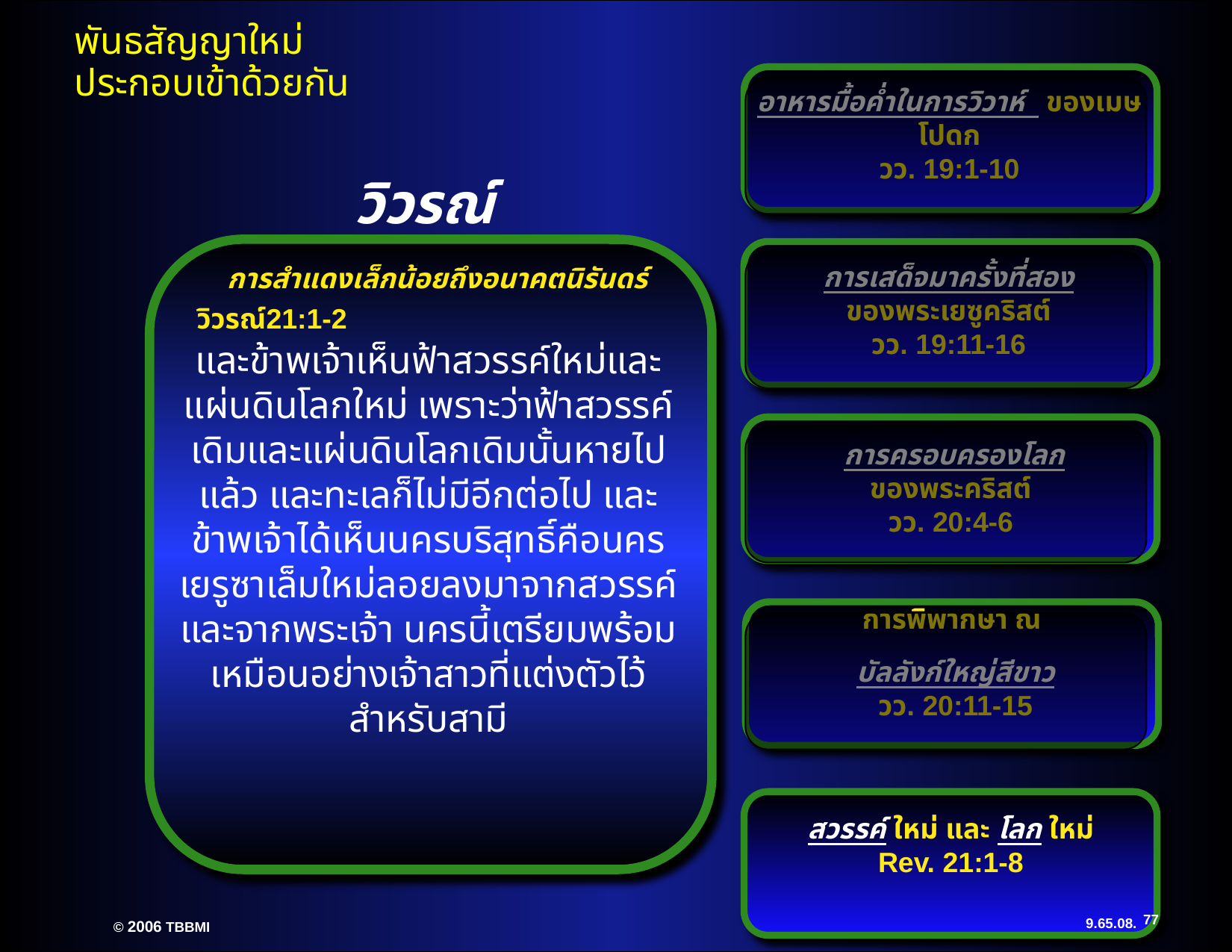

อาหารมื้อค่ำในการวิวาห์   ของเมษโปดก
วว. 19:1-10
วิวรณ์

การเสด็จมาครั้งที่สอง
ของพระเยซูคริสต์
วว. 19:11-16
การสำแดงเล็กน้อยถึงอนาคตนิรันดร์
วิวรณ์21:1-2                               และข้าพเจ้าเห็นฟ้าสวรรค์ใหม่และแผ่นดินโลกใหม่ เพราะว่าฟ้าสวรรค์เดิมและแผ่นดินโลกเดิมนั้นหายไปแล้ว และทะเลก็ไม่มีอีกต่อไป และข้าพเจ้าได้เห็นนครบริสุทธิ์คือนครเยรูซาเล็มใหม่ลอยลงมาจากสวรรค์และจากพระเจ้า นครนี้เตรียมพร้อมเหมือนอย่างเจ้าสาวที่แต่งตัวไว้สำหรับสามี

 การครอบครองโลก
ของพระคริสต์
วว. 20:4-6
การพิพากษา ณ
บัลลังก์ใหญ่สีขาว
วว. 20:11-15

สวรรค์ ใหม่ และ โลก ใหม่
Rev. 21:1-8
77
9.65.08.